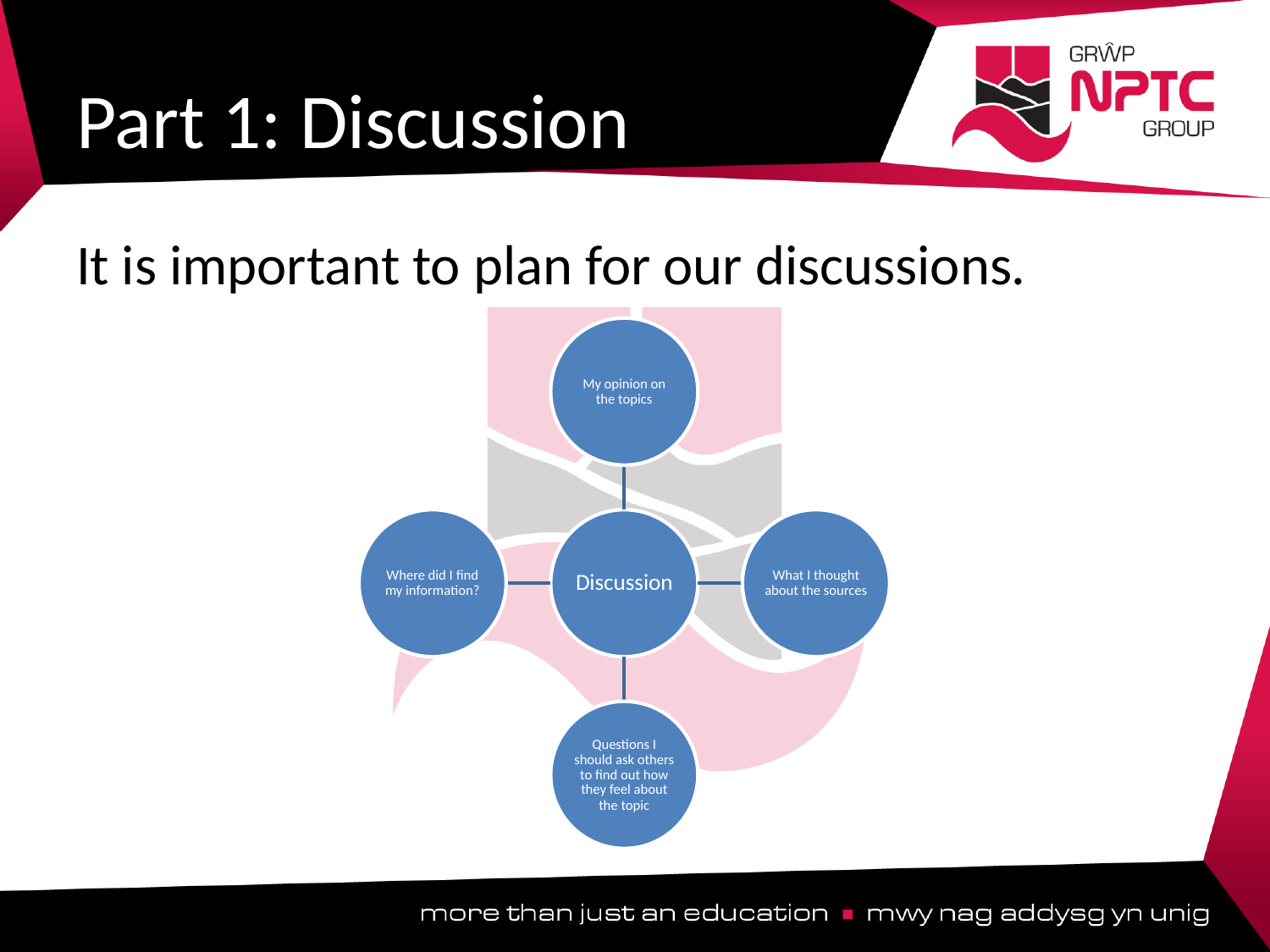

# Part 1: Discussion
It is important to plan for our discussions.
Discussion

My opinion on the topics

What I thought about the sources

Questions I should ask others to find out how they feel about the topic

Where did I find my information?